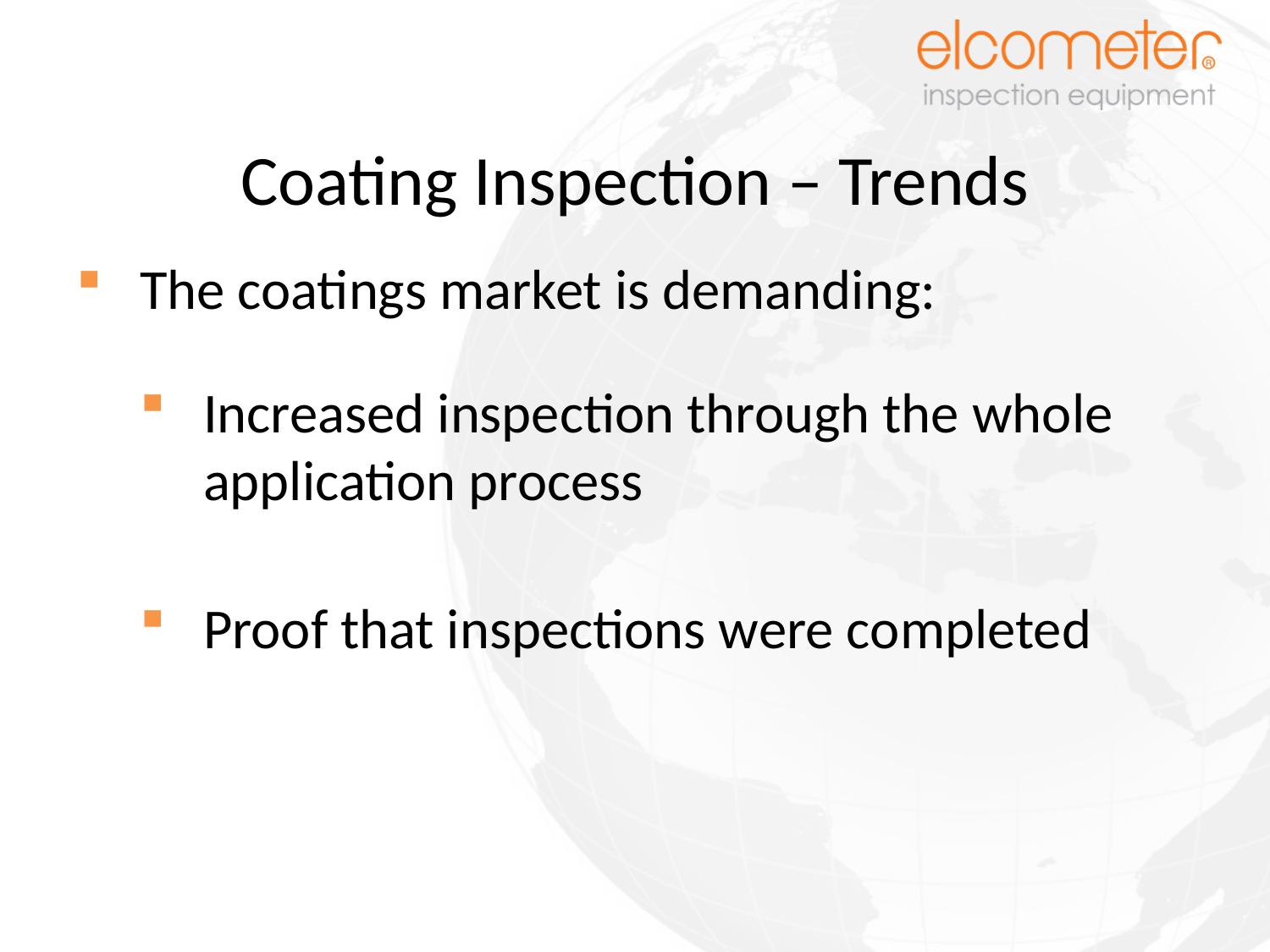

# Coating Inspection – Trends
The coatings market is demanding:

Increased inspection through the whole application process

Proof that inspections were completed